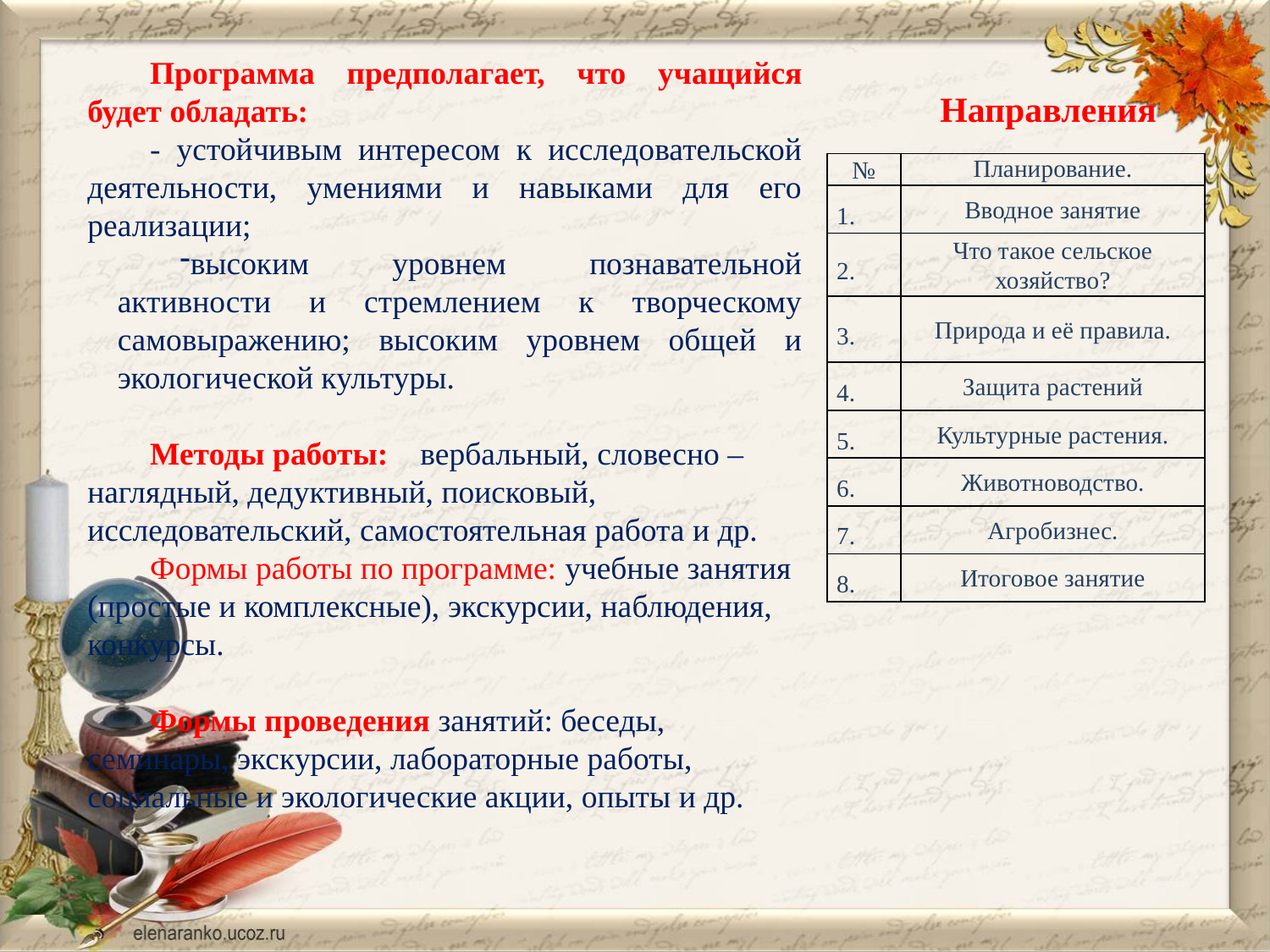

Программа предполагает, что учащийся будет обладать:
- устойчивым интересом к исследовательской деятельности, умениями и навыками для его реализации;
высоким уровнем познавательной активности и стремлением к творческому самовыражению; высоким уровнем общей и экологической культуры.

Методы работы:    вербальный, словесно – наглядный, дедуктивный, поисковый, исследовательский, самостоятельная работа и др.
Формы работы по программе: учебные занятия (простые и комплексные), экскурсии, наблюдения,  конкурсы.

Формы проведения занятий: беседы, семинары, экскурсии, лабораторные работы, социальные и экологические акции, опыты и др.

Направления
| № | Планирование. |
| --- | --- |
| 1. | Вводное занятие |
| 2. | Что такое сельское хозяйство? |
| 3. | Природа и её правила. |
| 4. | Защита растений |
| 5. | Культурные растения. |
| 6. | Животноводство. |
| 7. | Агробизнес. |
| 8. | Итоговое занятие |